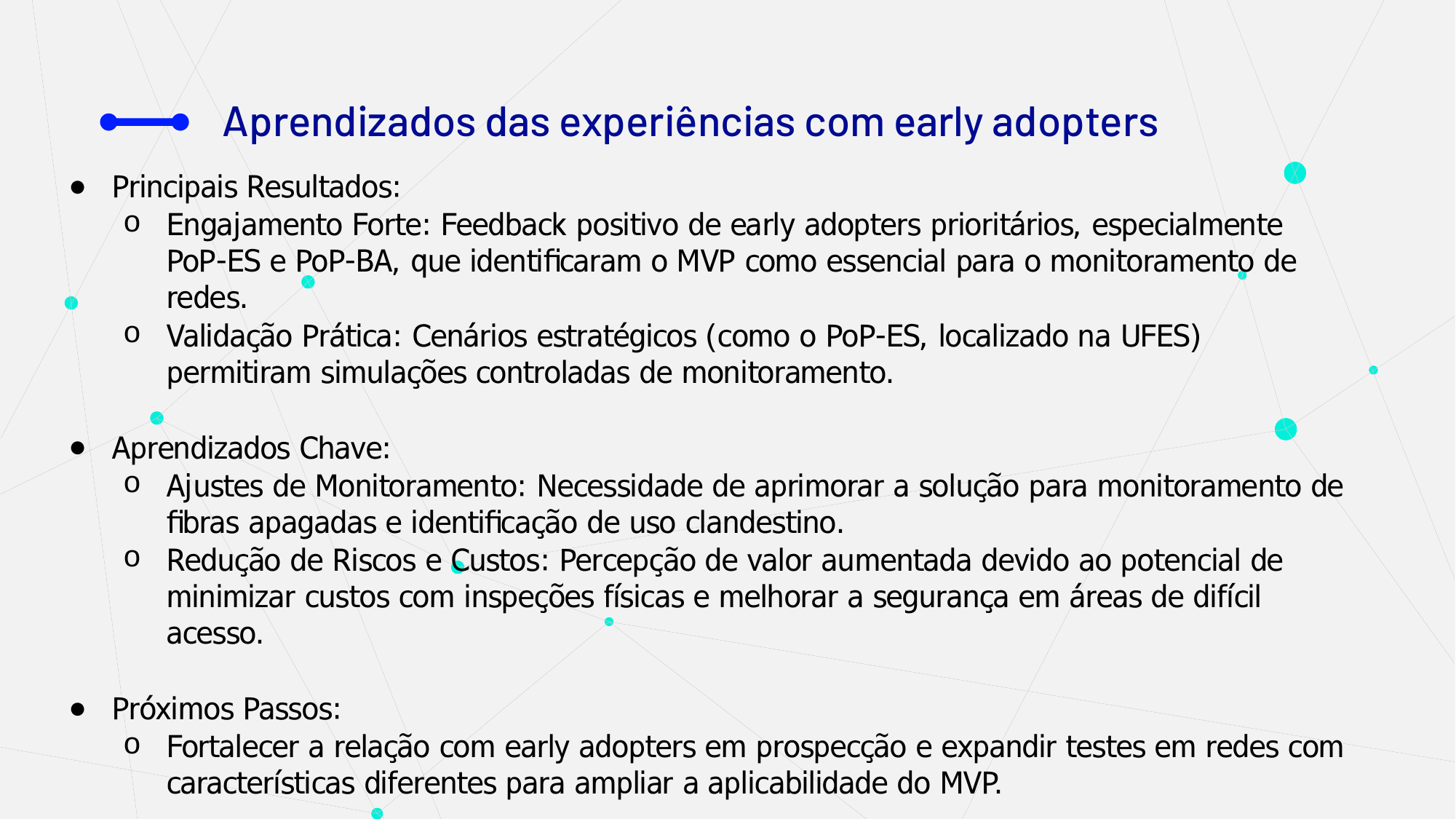

# Aprendizados das experiências com early adopters
Principais Resultados:
Engajamento Forte: Feedback positivo de early adopters prioritários, especialmente PoP-ES e PoP-BA, que identificaram o MVP como essencial para o monitoramento de redes.
Validação Prática: Cenários estratégicos (como o PoP-ES, localizado na UFES) permitiram simulações controladas de monitoramento.

Aprendizados Chave:
Ajustes de Monitoramento: Necessidade de aprimorar a solução para monitoramento de fibras apagadas e identificação de uso clandestino.
Redução de Riscos e Custos: Percepção de valor aumentada devido ao potencial de minimizar custos com inspeções físicas e melhorar a segurança em áreas de difícil acesso.

Próximos Passos:
Fortalecer a relação com early adopters em prospecção e expandir testes em redes com características diferentes para ampliar a aplicabilidade do MVP.